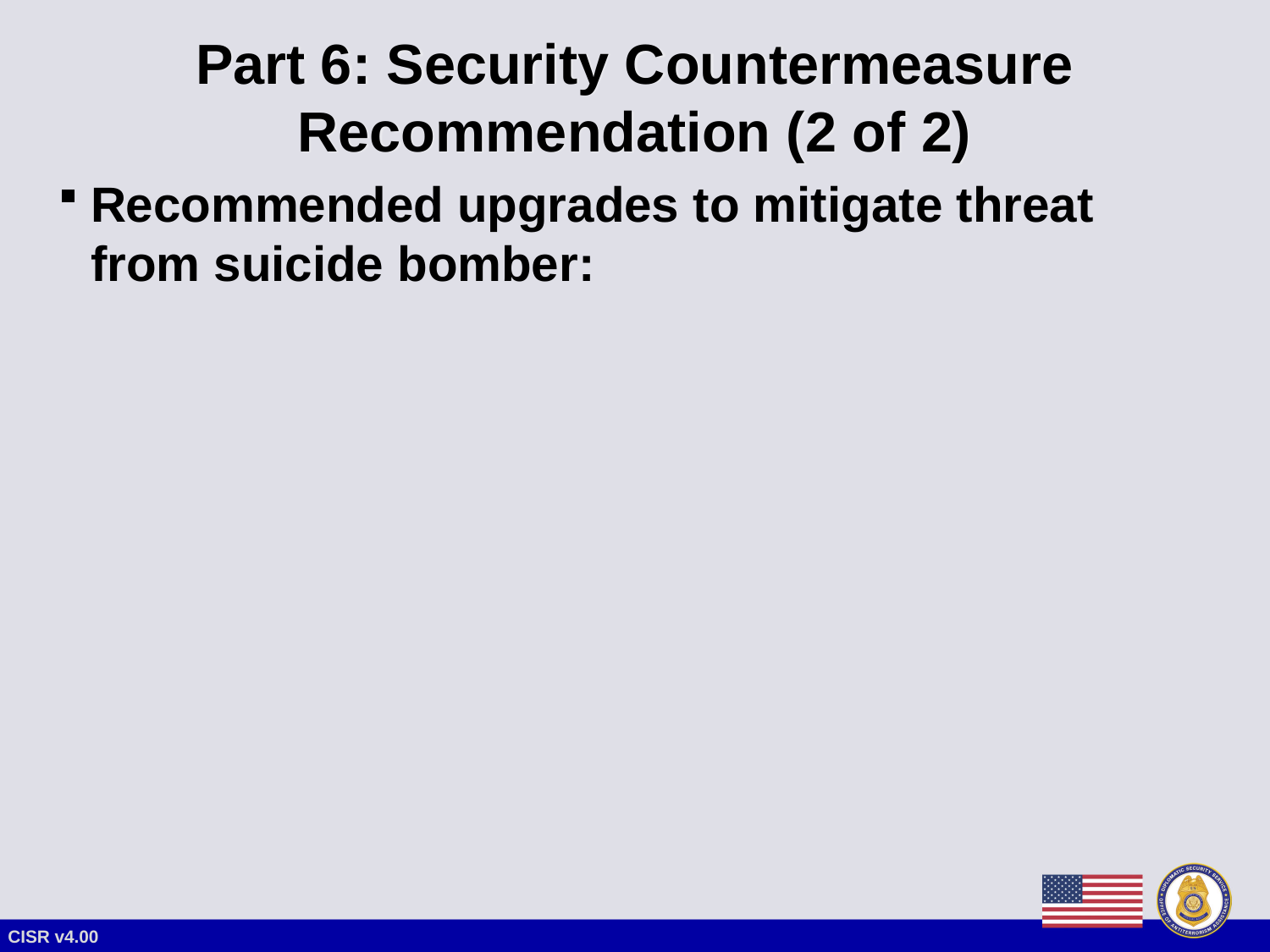

# Part 6: Security Countermeasure Recommendation (2 of 2)
Recommended upgrades to mitigate threat from suicide bomber:
CISR v4.00